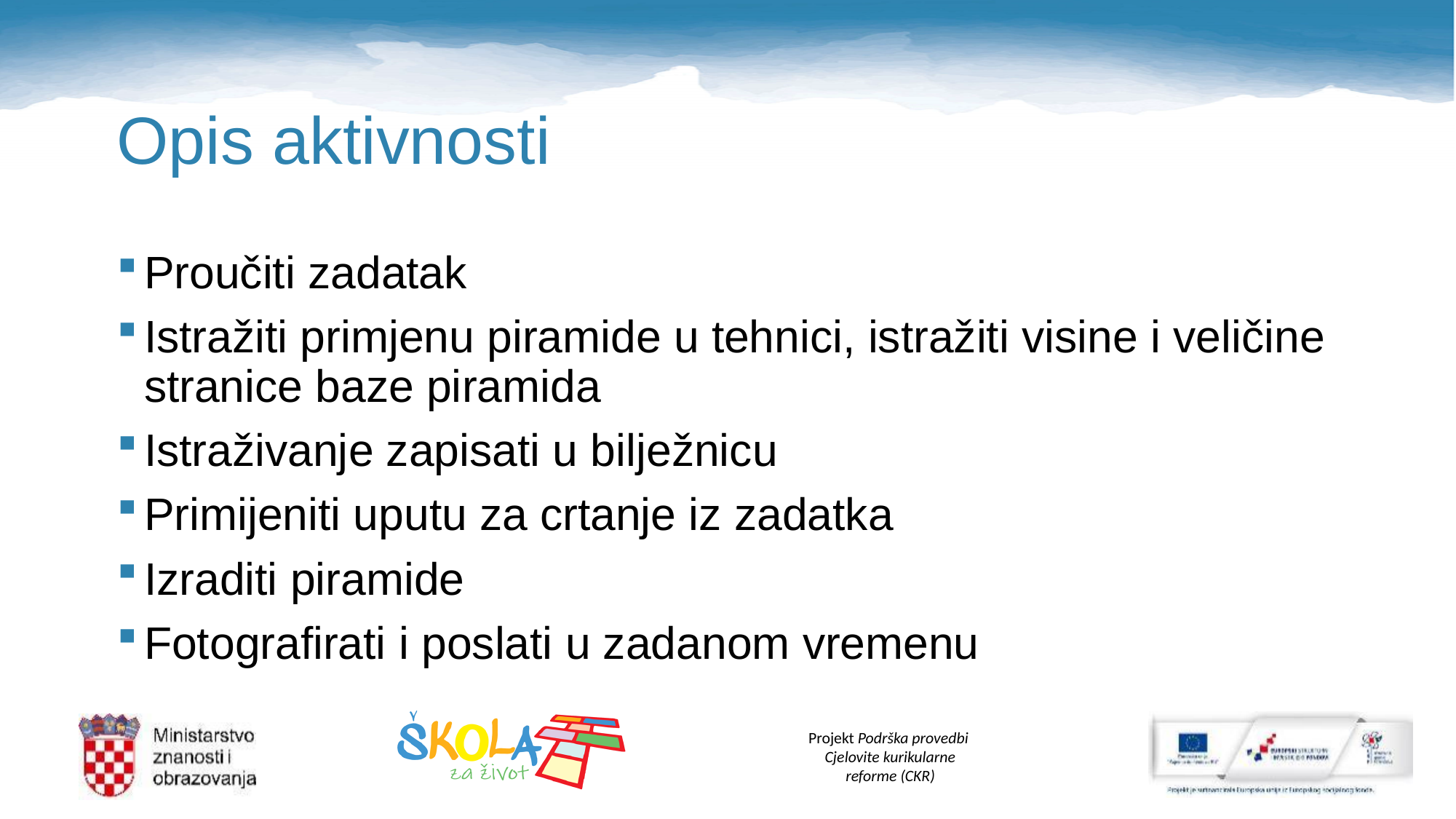

# Opis aktivnosti
Proučiti zadatak
Istražiti primjenu piramide u tehnici, istražiti visine i veličine stranice baze piramida
Istraživanje zapisati u bilježnicu
Primijeniti uputu za crtanje iz zadatka
Izraditi piramide
Fotografirati i poslati u zadanom vremenu